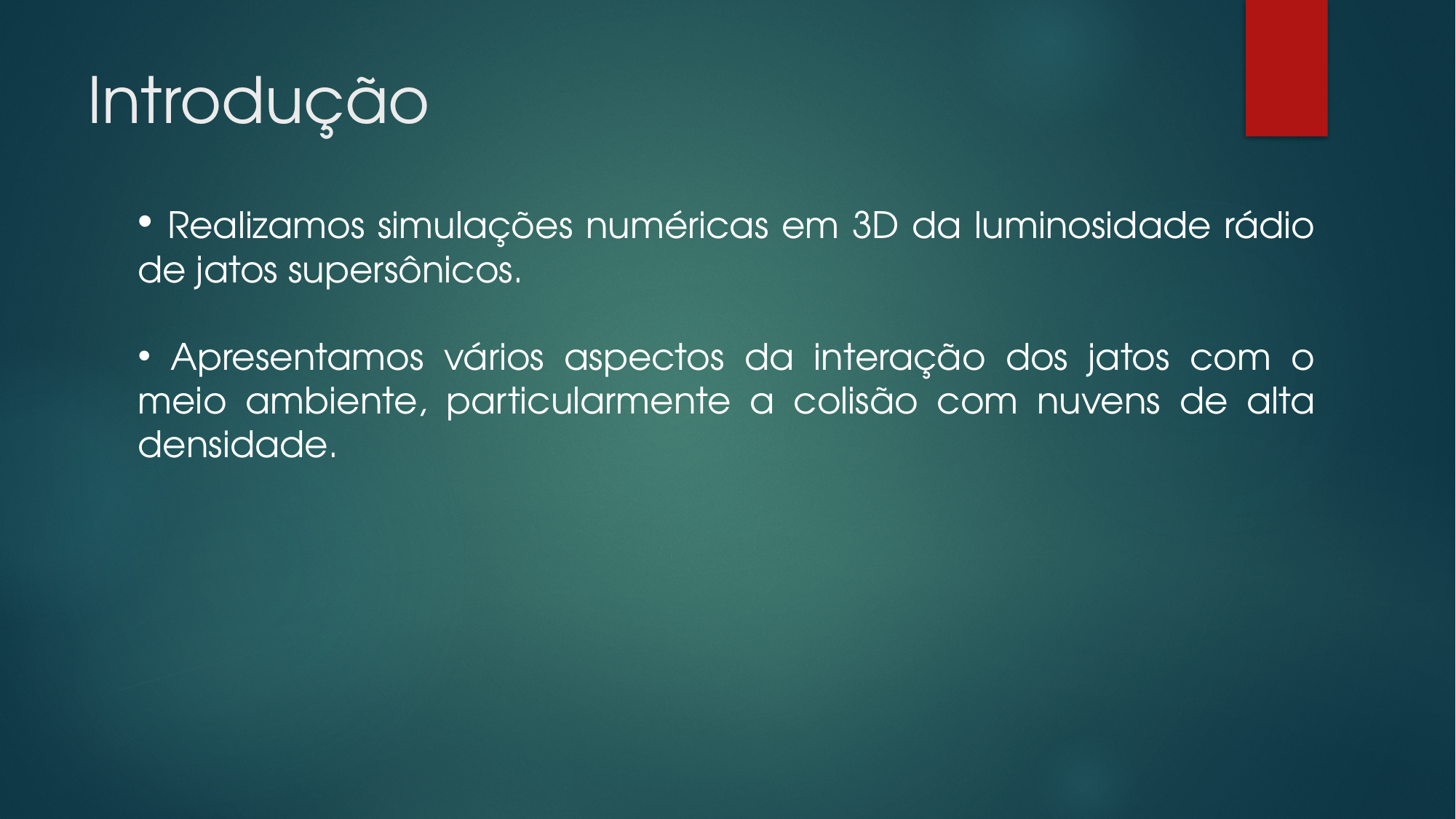

Introdução
 Realizamos simulações numéricas em 3D da luminosidade rádio de jatos supersônicos.

 Apresentamos vários aspectos da interação dos jatos com o meio ambiente, particularmente a colisão com nuvens de alta densidade.